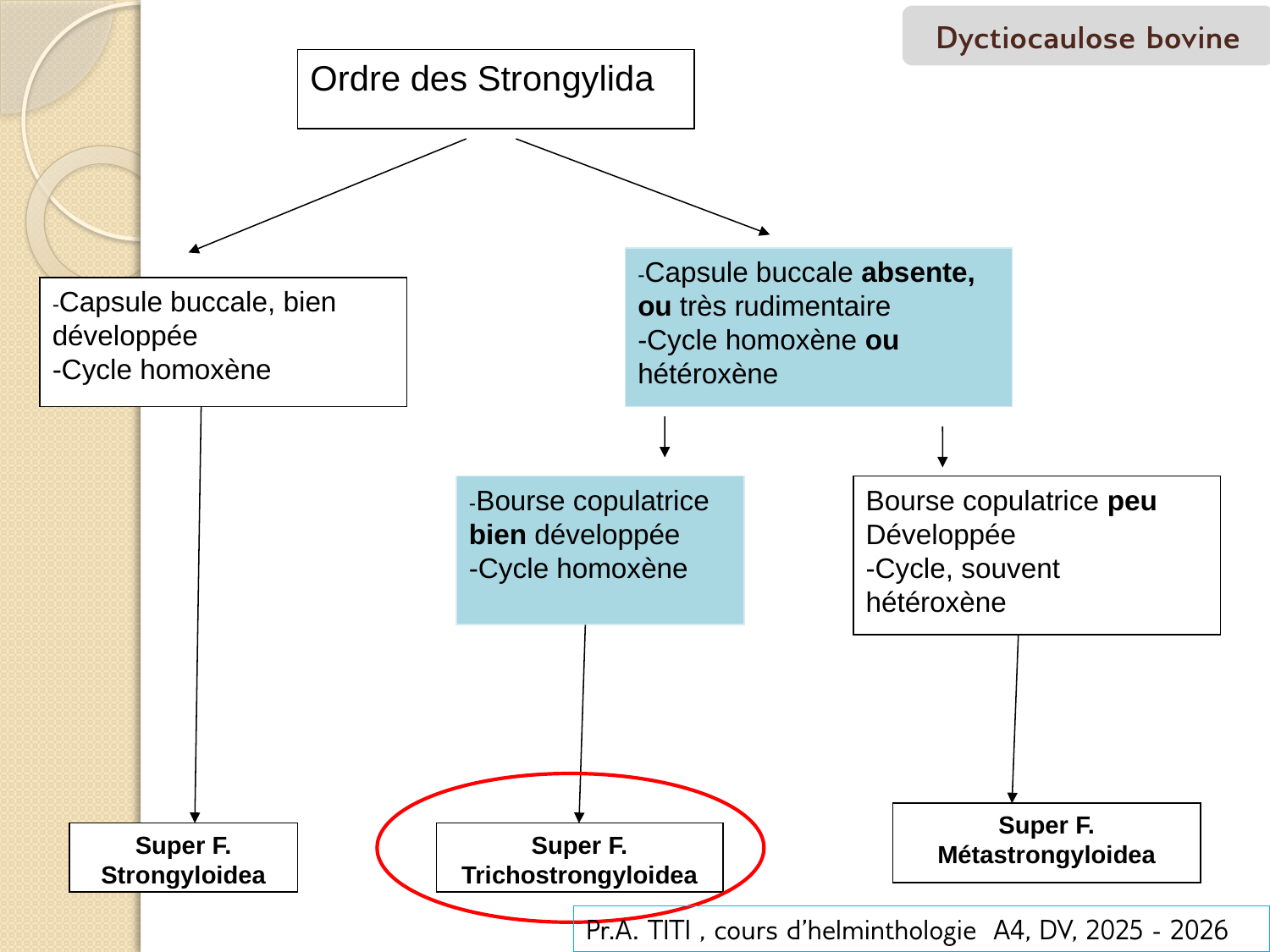

Dyctiocaulose bovine

Ordre des Strongylida

-Capsule buccale absente, ou très rudimentaire
-Cycle homoxène ou hétéroxène

-Capsule buccale, bien développée
-Cycle homoxène

-Bourse copulatrice bien développée
-Cycle homoxène
Bourse copulatrice peu
Développée
-Cycle, souvent hétéroxène

Super F.
Métastrongyloidea

Super F.
Strongyloidea

Super F.
Trichostrongyloidea

Pr.A. TITI , cours d’helminthologie  A4, DV, 2025 - 2026